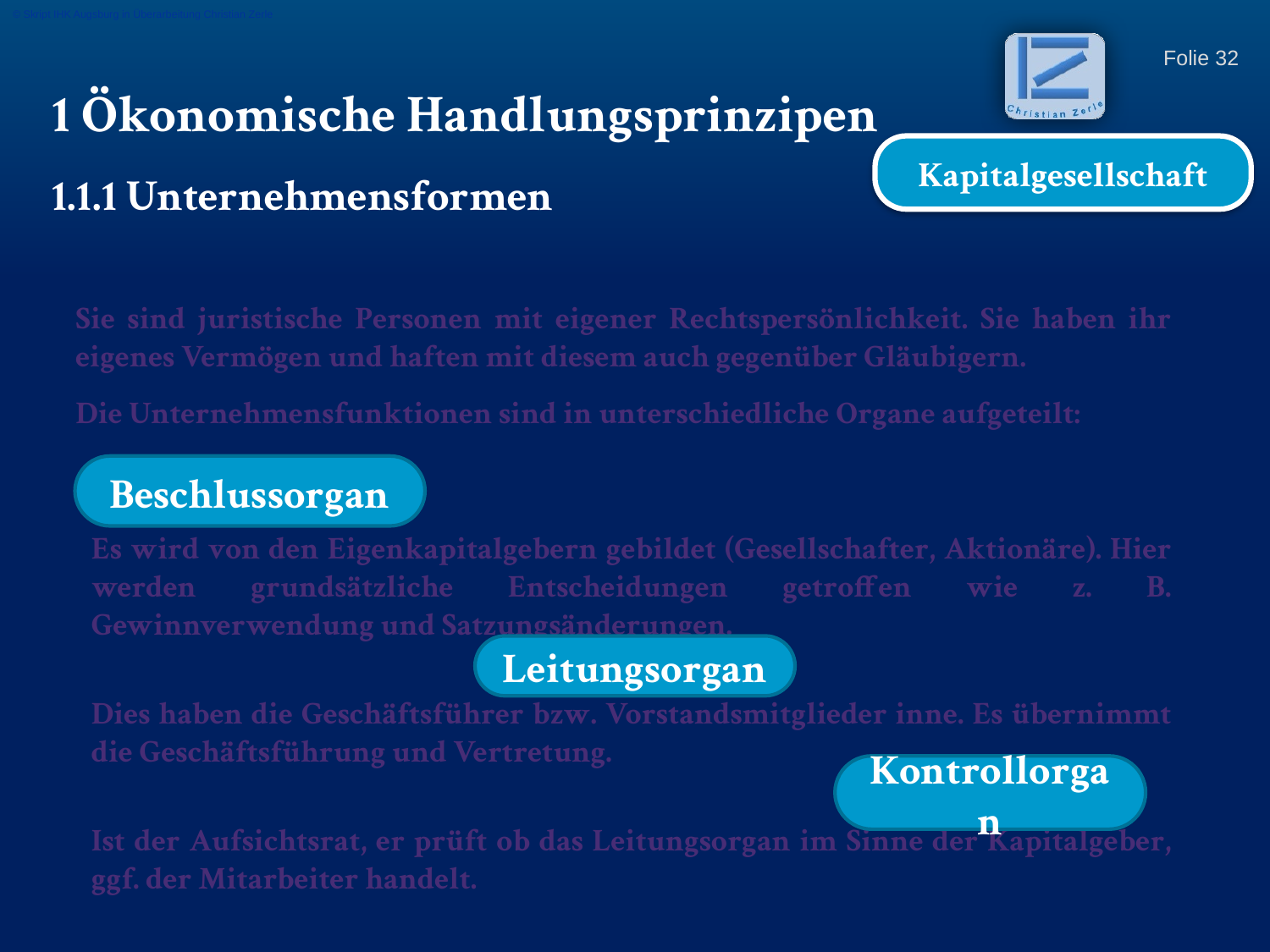

© Skript IHK Augsburg in Überarbeitung Christian Zerle
1 Ökonomische Handlungsprinzipen

1.1.1 Unternehmensformen
Kapitalgesellschaft

	Sie sind juristische Personen mit eigener Rechtspersönlichkeit. Sie haben ihr eigenes Vermögen und haften mit diesem auch gegenüber Gläubigern.
	Die Unternehmensfunktionen sind in unterschiedliche Organe aufgeteilt:

Es wird von den Eigenkapitalgebern gebildet (Gesellschafter, Aktionäre). Hier werden grundsätzliche Entscheidungen getroffen wie z. B. Gewinnverwendung und Satzungsänderungen.

Dies haben die Geschäftsführer bzw. Vorstandsmitglieder inne. Es übernimmt die Geschäftsführung und Vertretung.

Ist der Aufsichtsrat, er prüft ob das Leitungsorgan im Sinne der Kapitalgeber, ggf. der Mitarbeiter handelt.

Beschlussorgan
Leitungsorgan
Kontrollorgan